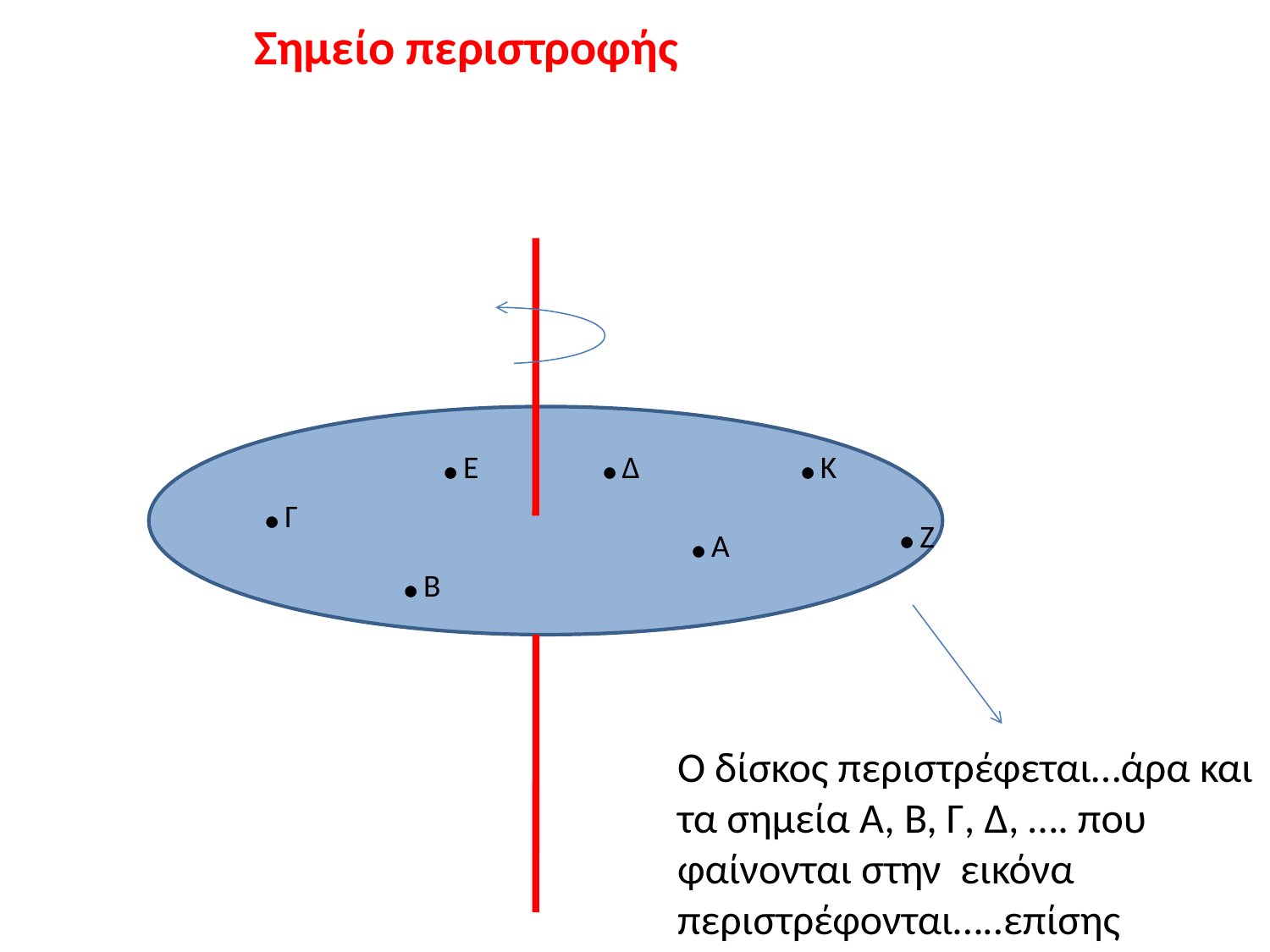

Σημείο περιστροφής

.Ε
.Δ
.Κ

.Γ
.Ζ
.Α
.Β
Ο δίσκος περιστρέφεται…άρα και τα σημεία Α, Β, Γ, Δ, …. που φαίνονται στην  εικόνα περιστρέφονται…..επίσης